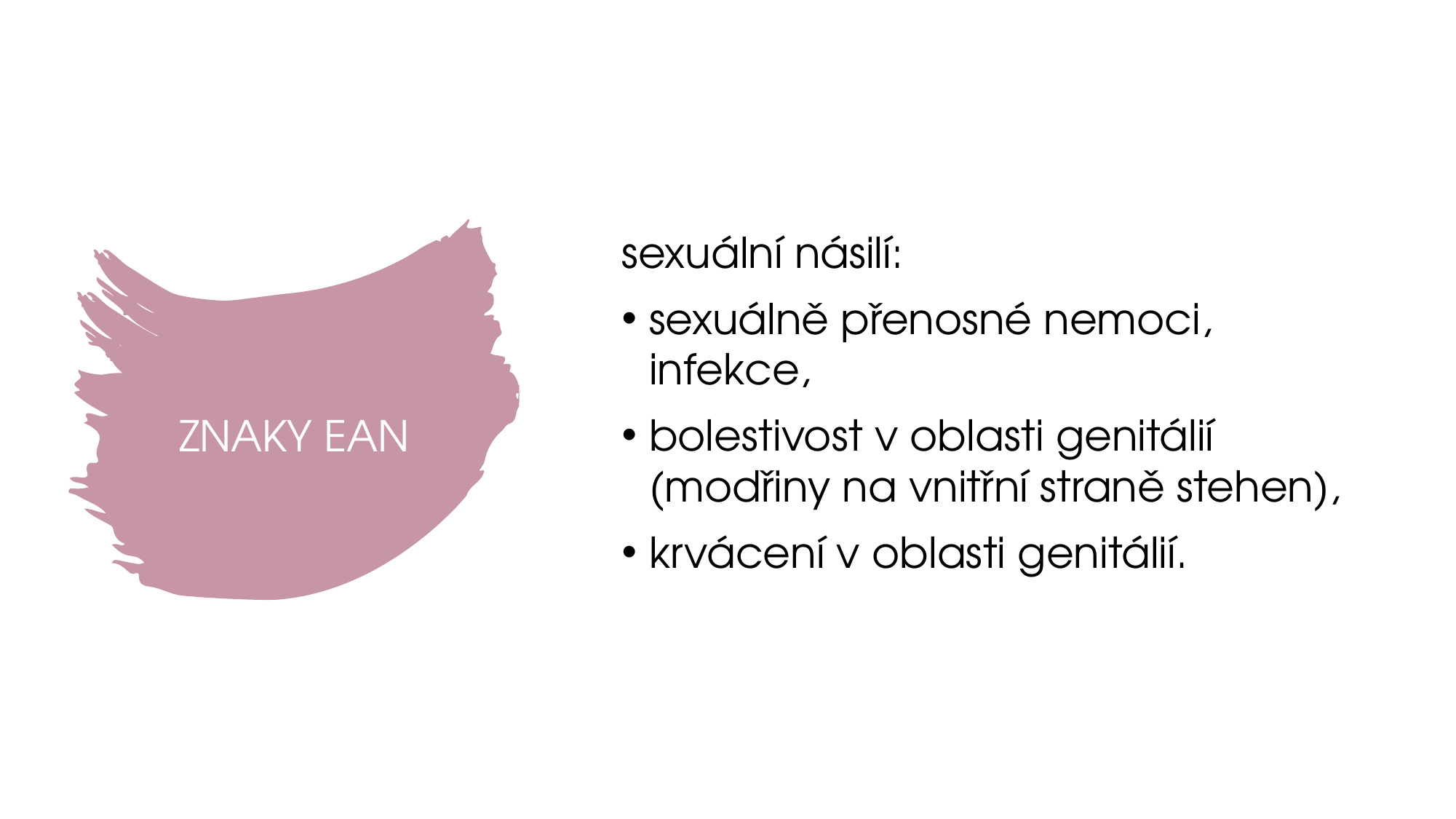

sexuální násilí:
sexuálně přenosné nemoci, infekce,
bolestivost v oblasti genitálií (modřiny na vnitřní straně stehen),
krvácení v oblasti genitálií.

# ZNAKY EAN